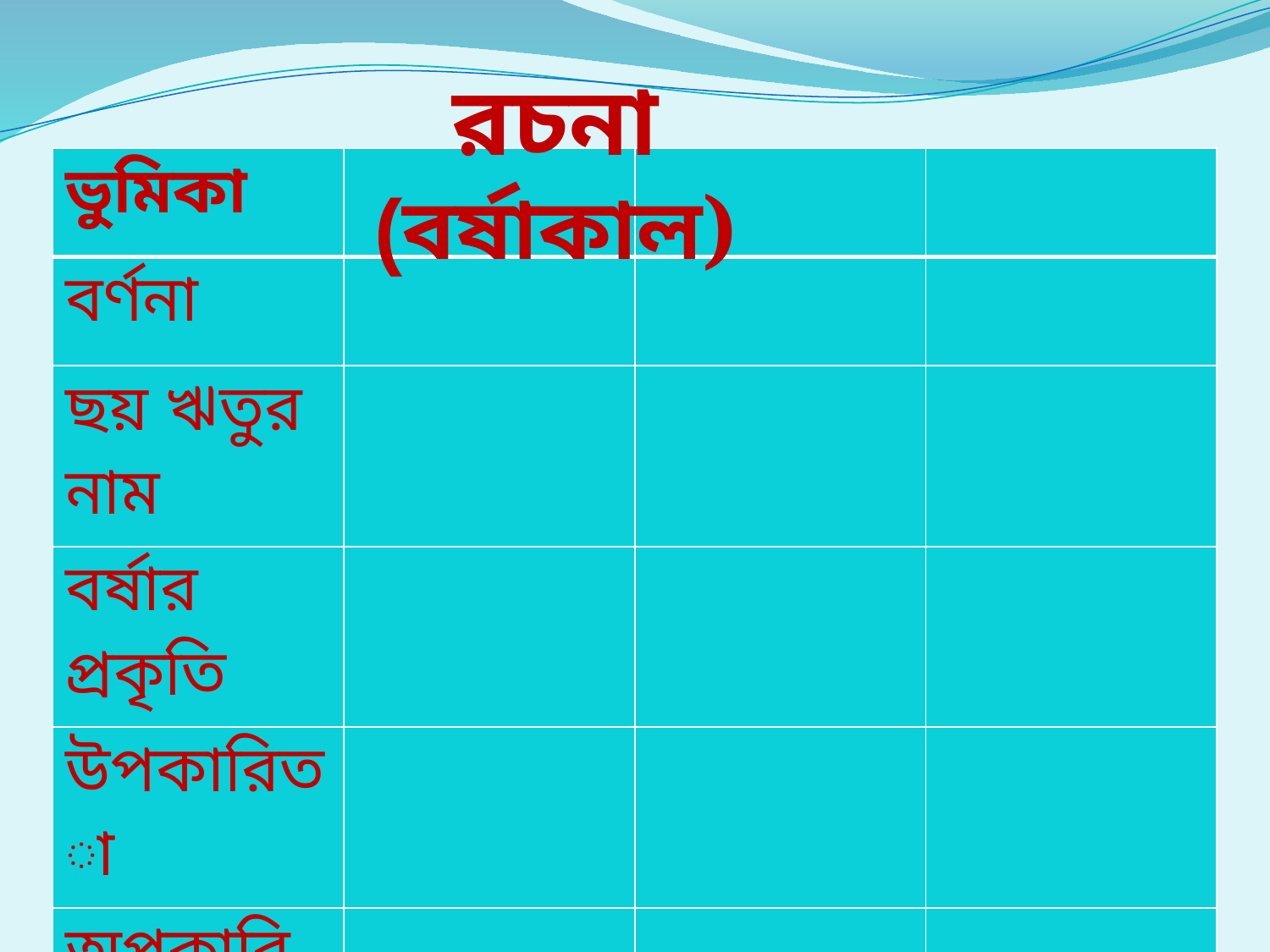

রচনা (বর্ষাকাল)
| ভুমিকা |  |  |  |
| --- | --- | --- | --- |
| বর্ণনা |  |  |  |
| ছয় ঋতুর নাম |  |  |  |
| বর্ষার প্রকৃতি |  |  |  |
| উপকারিতা |  |  |  |
| অপকারিতা |  |  |  |
| উপসংহার |  |  |  |